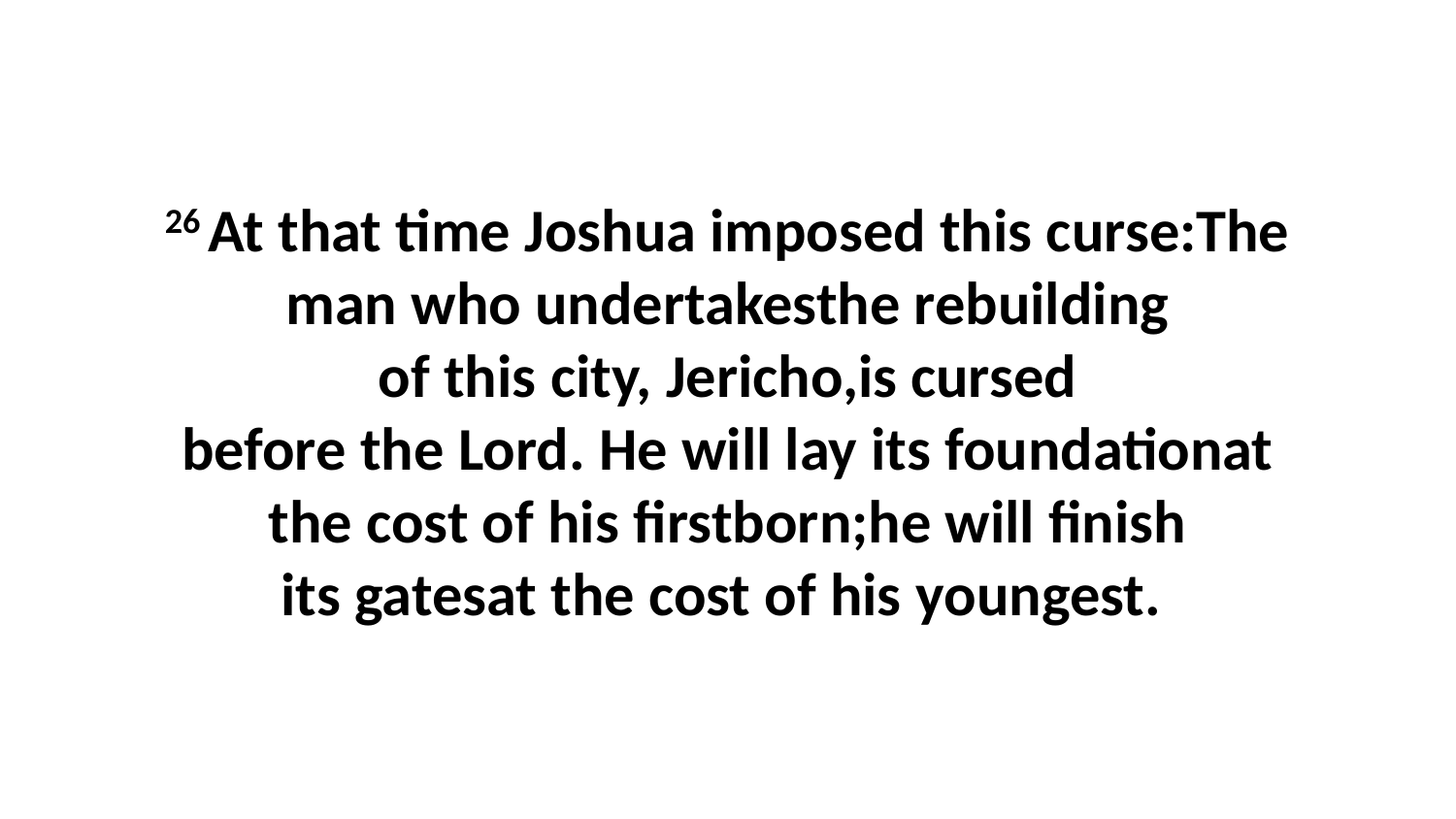

26 At that time Joshua imposed this curse:The man who undertakesthe rebuilding of this city, Jericho,is cursed before the Lord. He will lay its foundationat the cost of his firstborn;he will finish its gatesat the cost of his youngest.